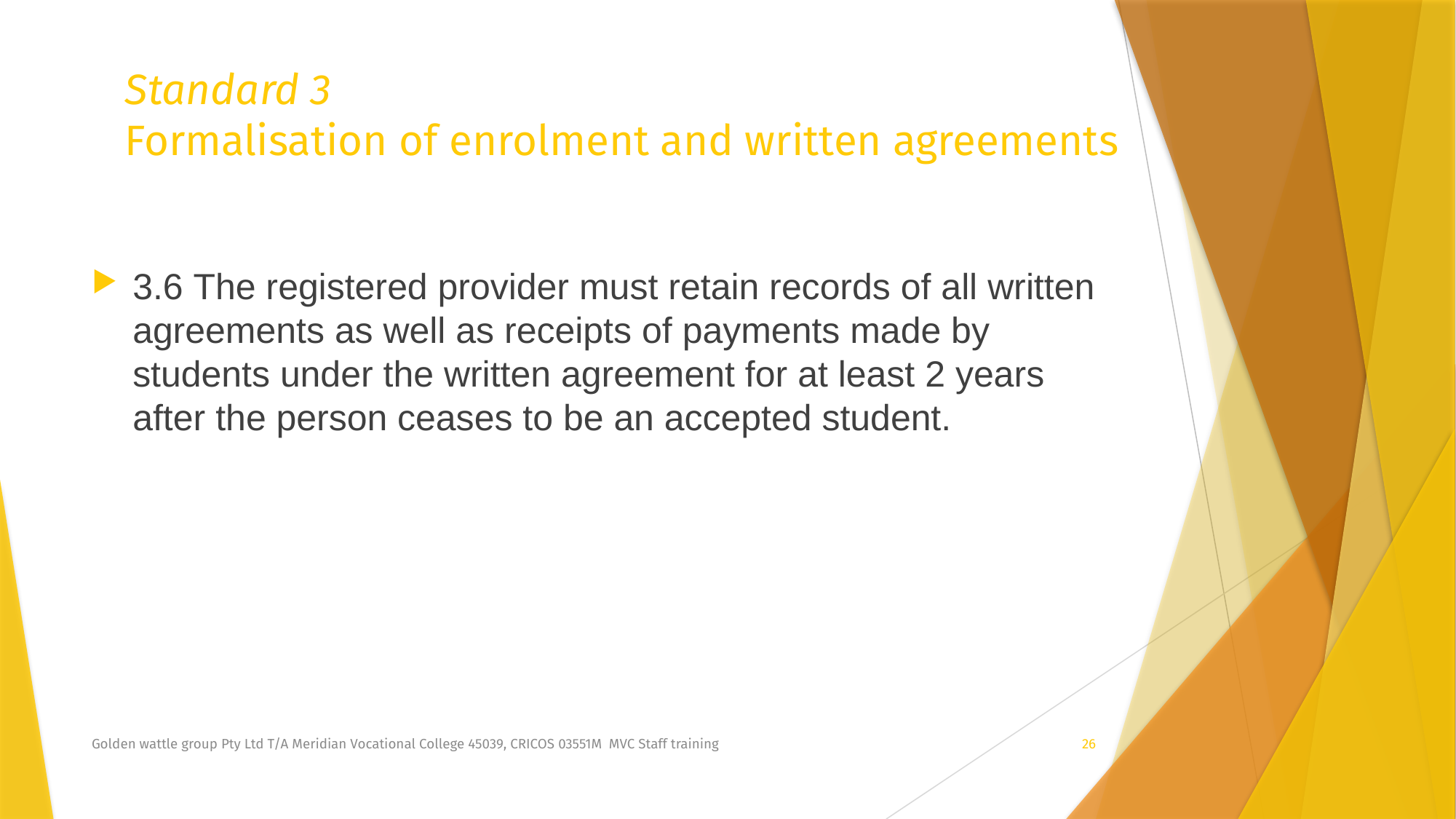

# Standard 3 Formalisation of enrolment and written agreements
3.6 The registered provider must retain records of all written agreements as well as receipts of payments made by students under the written agreement for at least 2 years after the person ceases to be an accepted student.

Golden wattle group Pty Ltd T/A Meridian Vocational College 45039, CRICOS 03551M  MVC Staff training
26